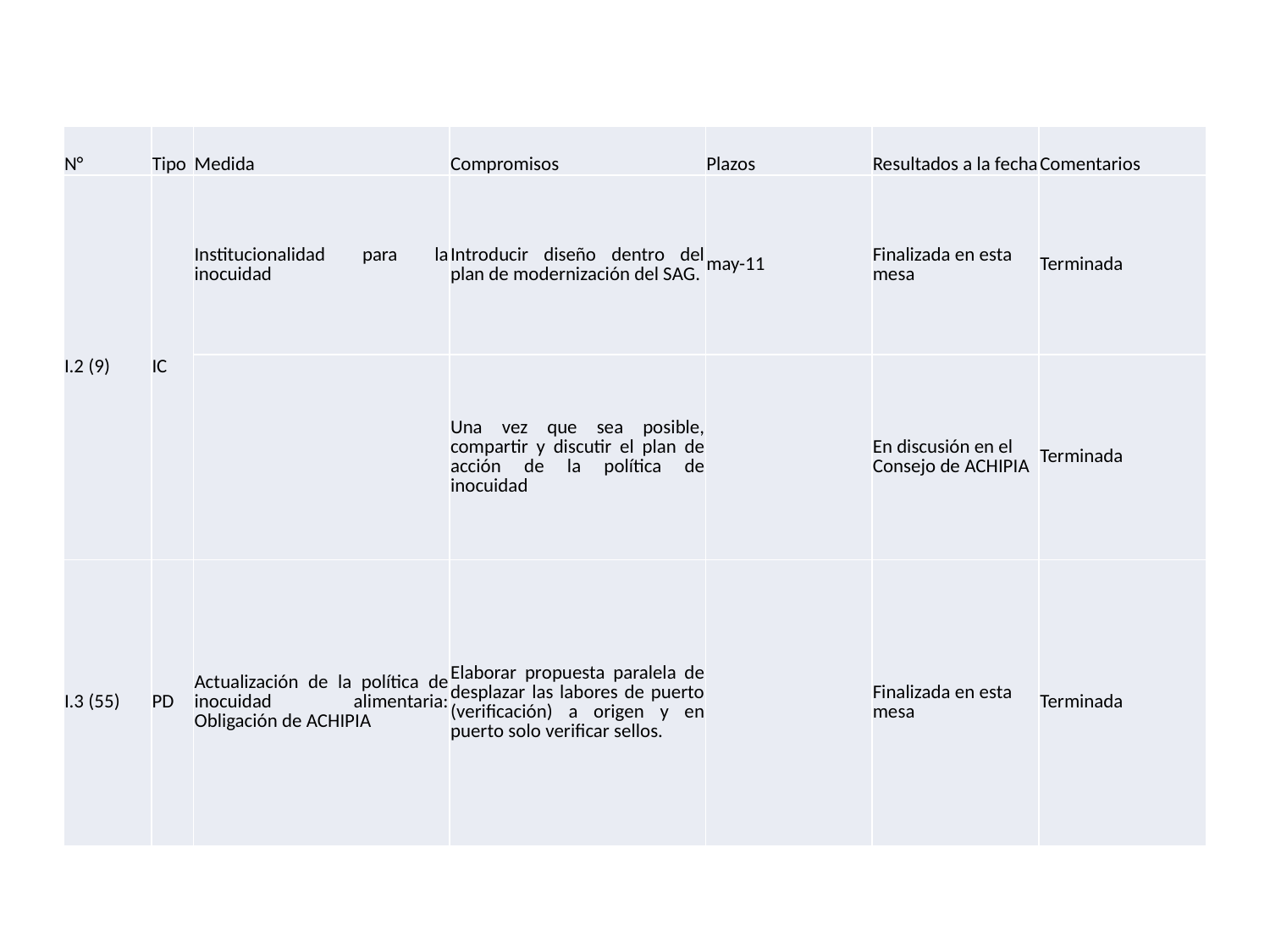

#
| N° | Tipo | Medida | Compromisos | Plazos | Resultados a la fecha | Comentarios |
| --- | --- | --- | --- | --- | --- | --- |
| I.2 (9) | IC | Institucionalidad para la inocuidad | Introducir diseño dentro del plan de modernización del SAG. | may-11 | Finalizada en esta mesa | Terminada |
|  |  |  | Una vez que sea posible, compartir y discutir el plan de acción de la política de inocuidad |  | En discusión en el Consejo de ACHIPIA | Terminada |
| I.3 (55) | PD | Actualización de la política de inocuidad alimentaria: Obligación de ACHIPIA | Elaborar propuesta paralela de desplazar las labores de puerto (verificación) a origen y en puerto solo verificar sellos. |  | Finalizada en esta mesa | Terminada |